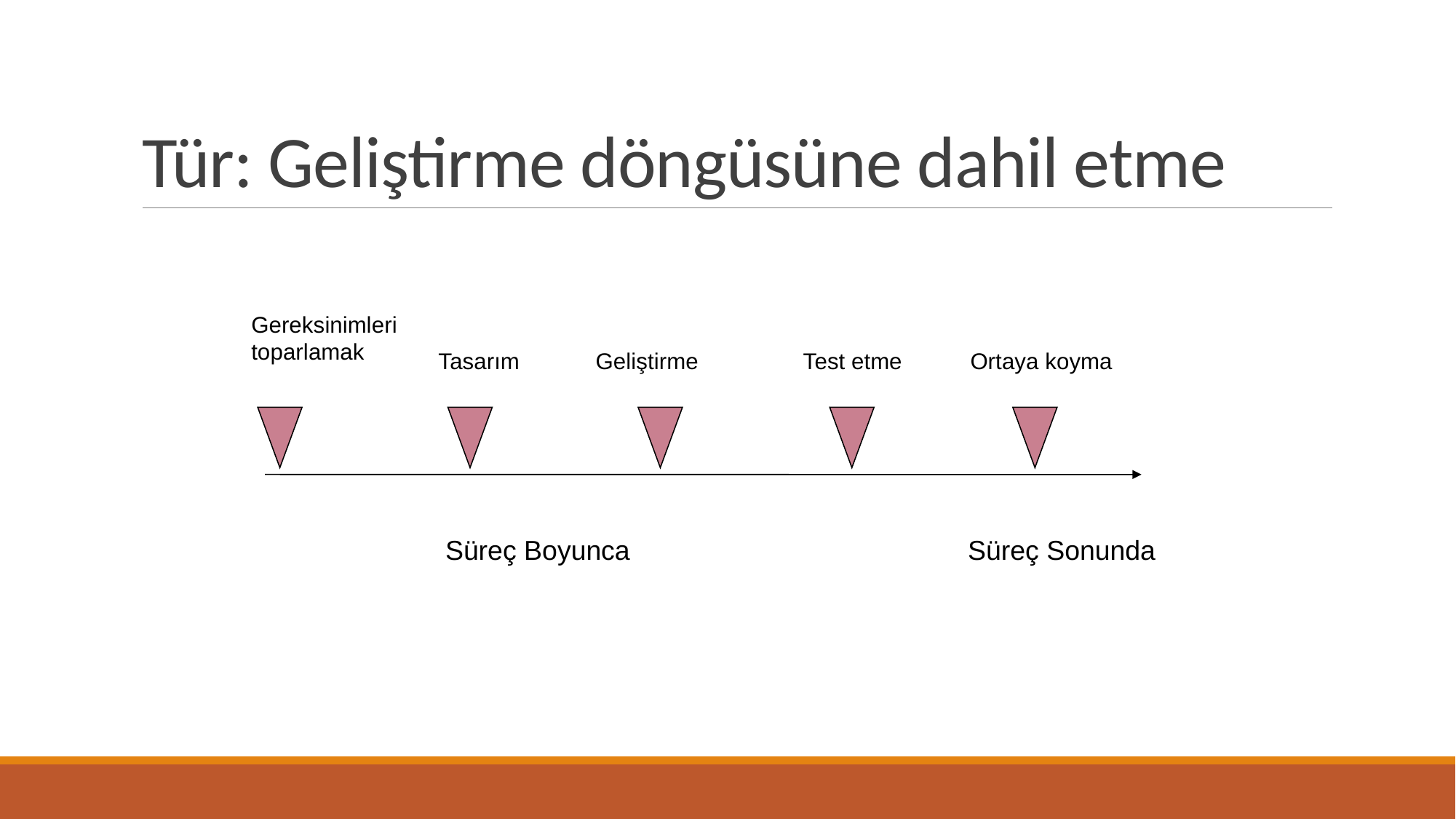

# Tür: Geliştirme döngüsüne dahil etme
Gereksinimleri
toparlamak
Tasarım
Geliştirme
Test etme
Ortaya koyma

Süreç Boyunca
Süreç Sonunda